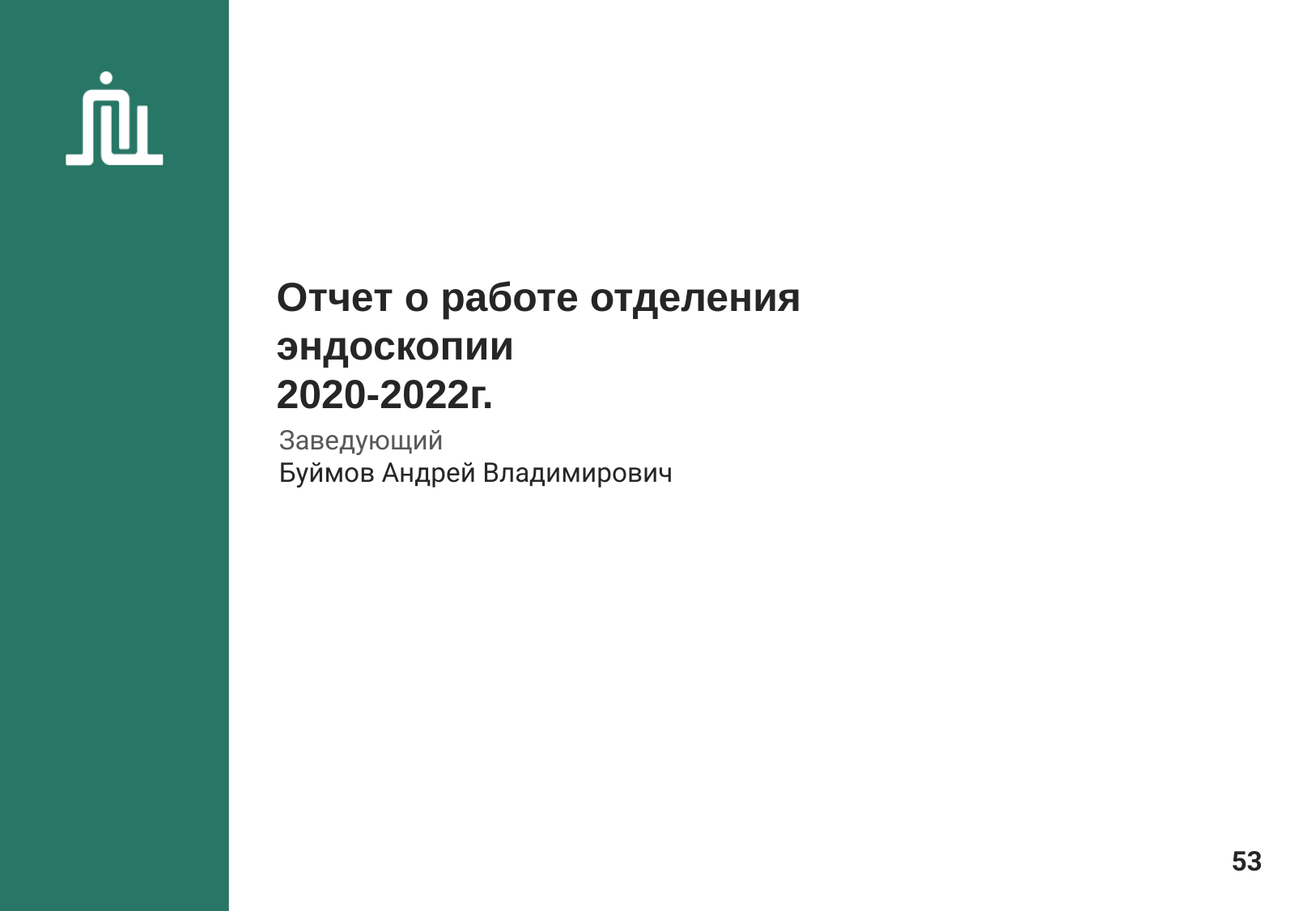

Отчет о работе отделения эндоскопии
2020-2022г.
Заведующий
Буймов Андрей Владимирович